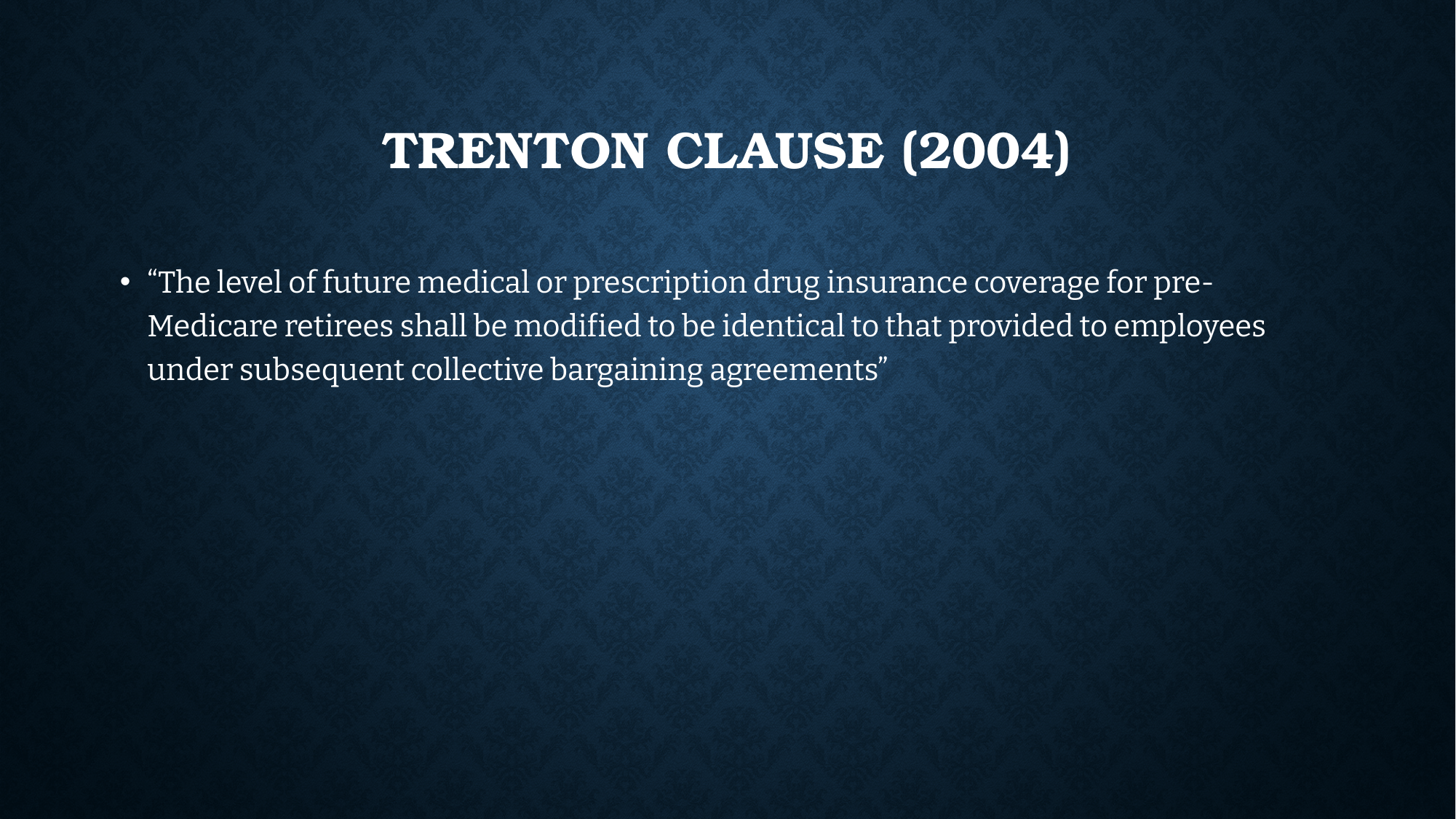

# Trenton Clause (2004)
“The level of future medical or prescription drug insurance coverage for pre-Medicare retirees shall be modified to be identical to that provided to employees under subsequent collective bargaining agreements”